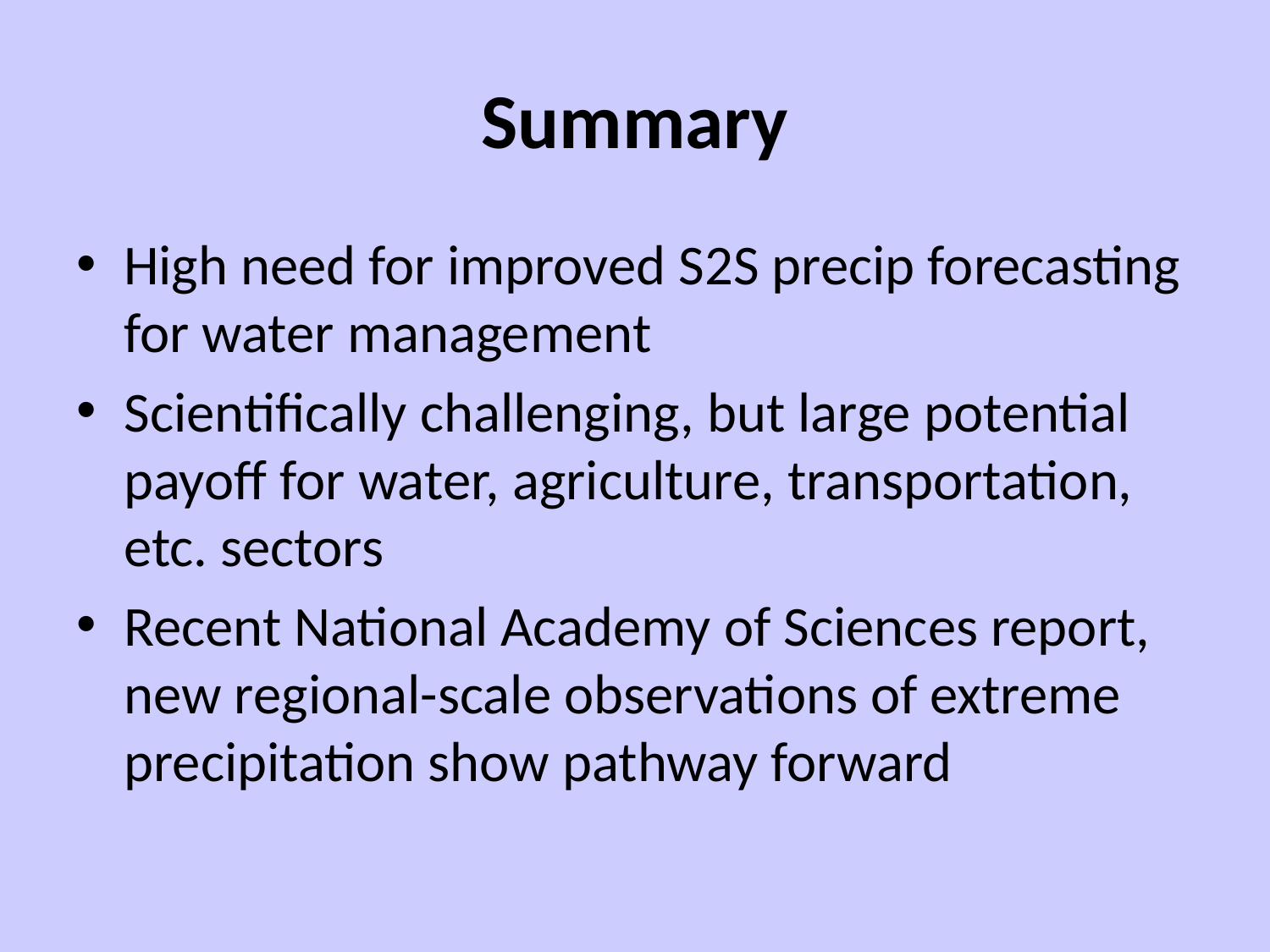

# Summary
High need for improved S2S precip forecasting for water management
Scientifically challenging, but large potential payoff for water, agriculture, transportation, etc. sectors
Recent National Academy of Sciences report, new regional-scale observations of extreme precipitation show pathway forward